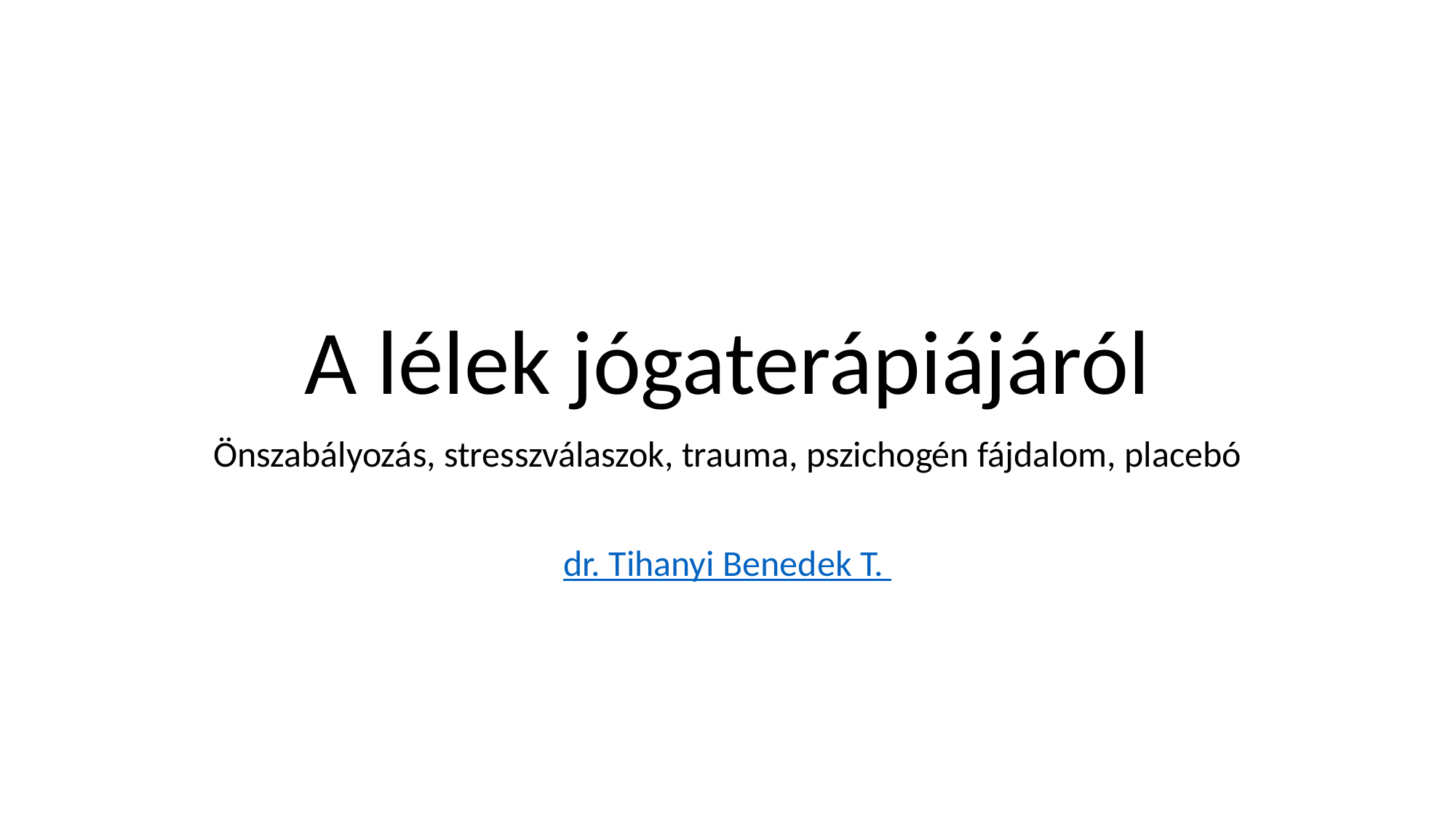

# A lélek jógaterápiájáról
Önszabályozás, stresszválaszok, trauma, pszichogén fájdalom, placebó

dr. Tihanyi Benedek T.